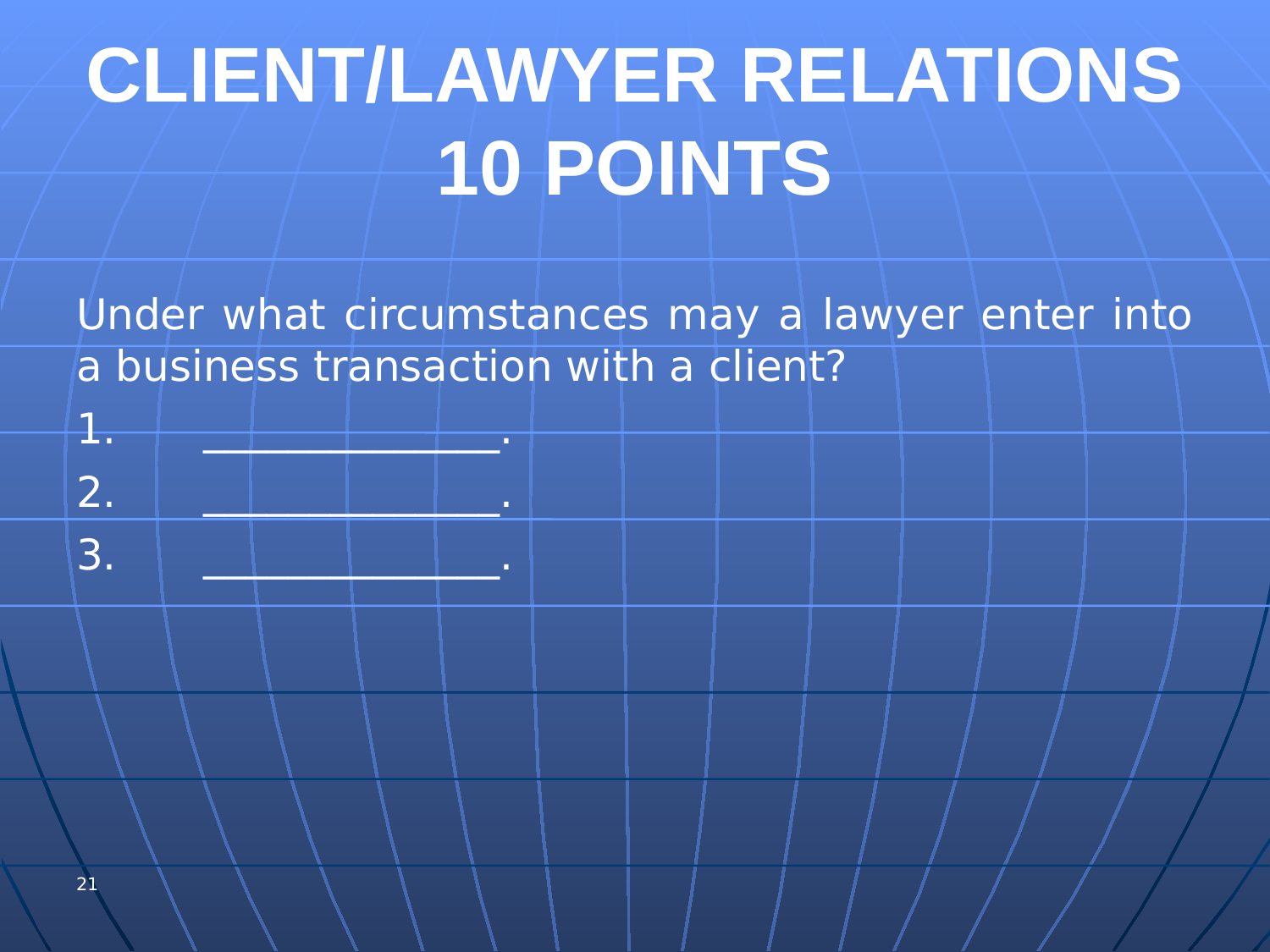

# CLIENT/LAWYER RELATIONS 10 POINTS

Under what circumstances may a lawyer enter into a business transaction with a client?
1.	______________.
2.	______________.
3.	______________.

21